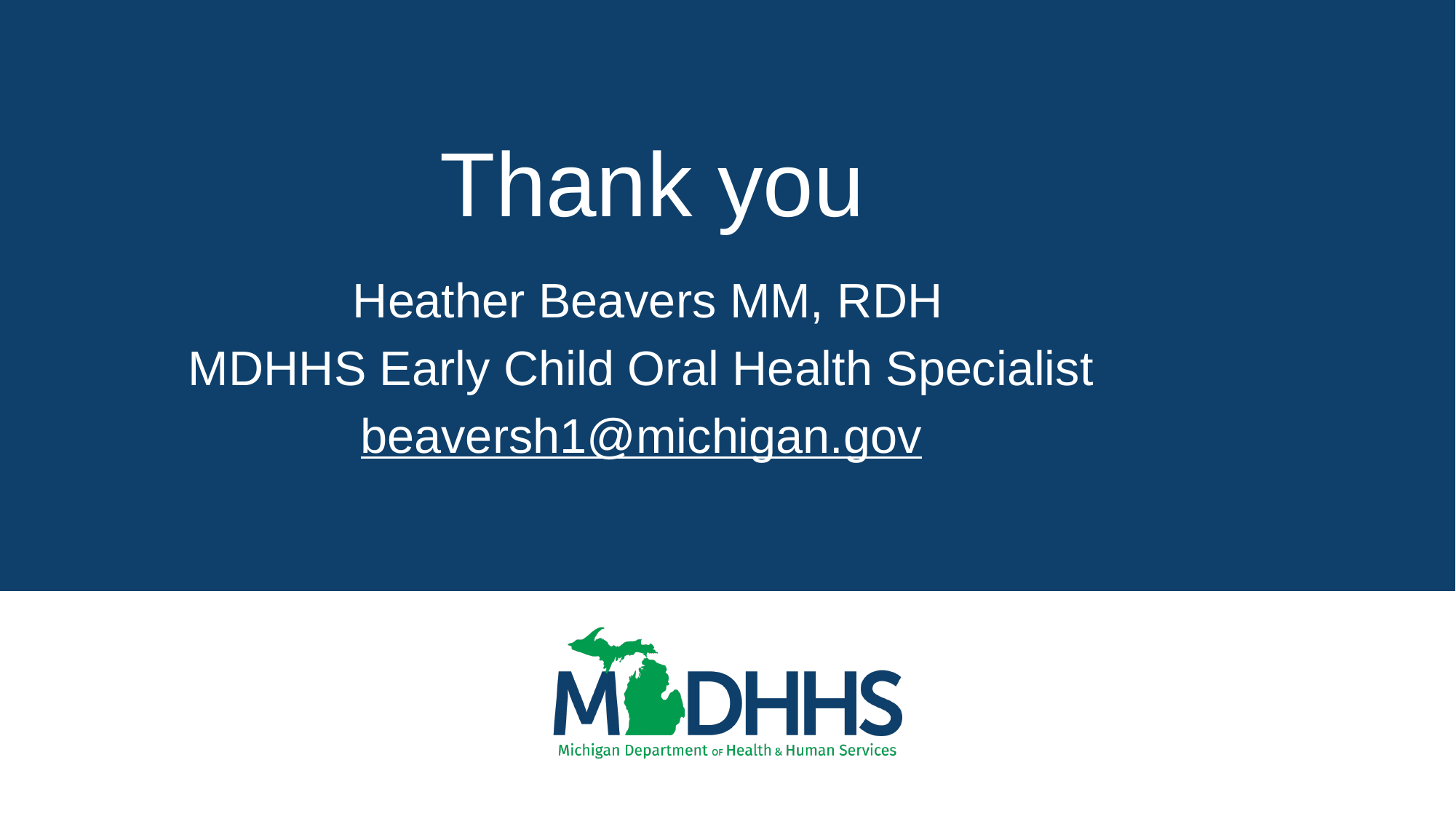

# Thank you
Heather Beavers MM, RDH​
MDHHS Early Child Oral Health Specialist
beaversh1@michigan.gov